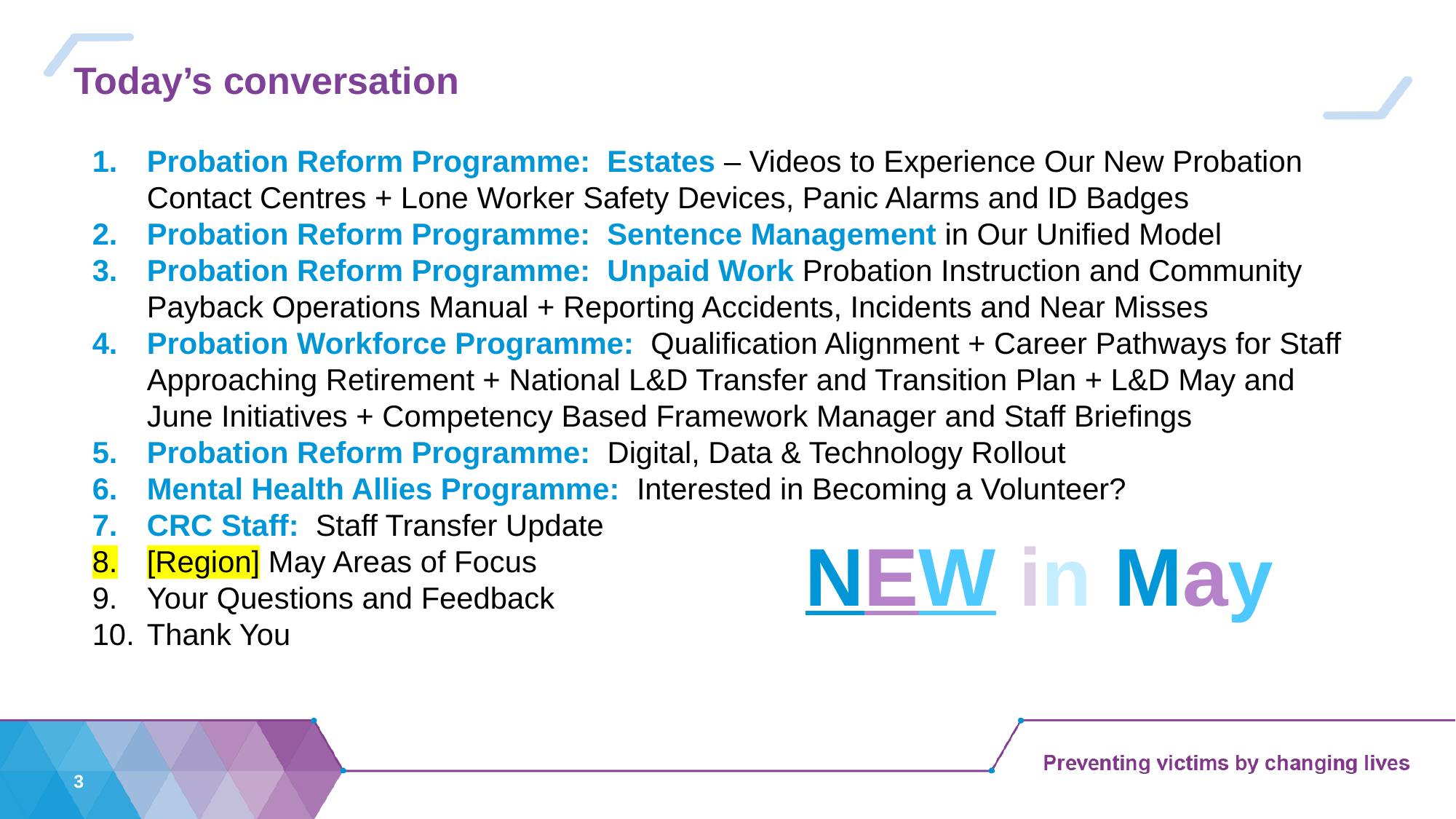

# Today’s conversation
Probation Reform Programme:  Estates – Videos to Experience Our New Probation Contact Centres + Lone Worker Safety Devices, Panic Alarms and ID Badges
Probation Reform Programme:  Sentence Management in Our Unified Model
Probation Reform Programme:  Unpaid Work Probation Instruction and Community Payback Operations Manual + Reporting Accidents, Incidents and Near Misses
Probation Workforce Programme:  Qualification Alignment + Career Pathways for Staff Approaching Retirement + National L&D Transfer and Transition Plan + L&D May and June Initiatives + Competency Based Framework Manager and Staff Briefings
Probation Reform Programme:  Digital, Data & Technology Rollout
Mental Health Allies Programme:  Interested in Becoming a Volunteer?
CRC Staff:  Staff Transfer Update
[Region] May Areas of Focus
Your Questions and Feedback
Thank You

NEW in May
3